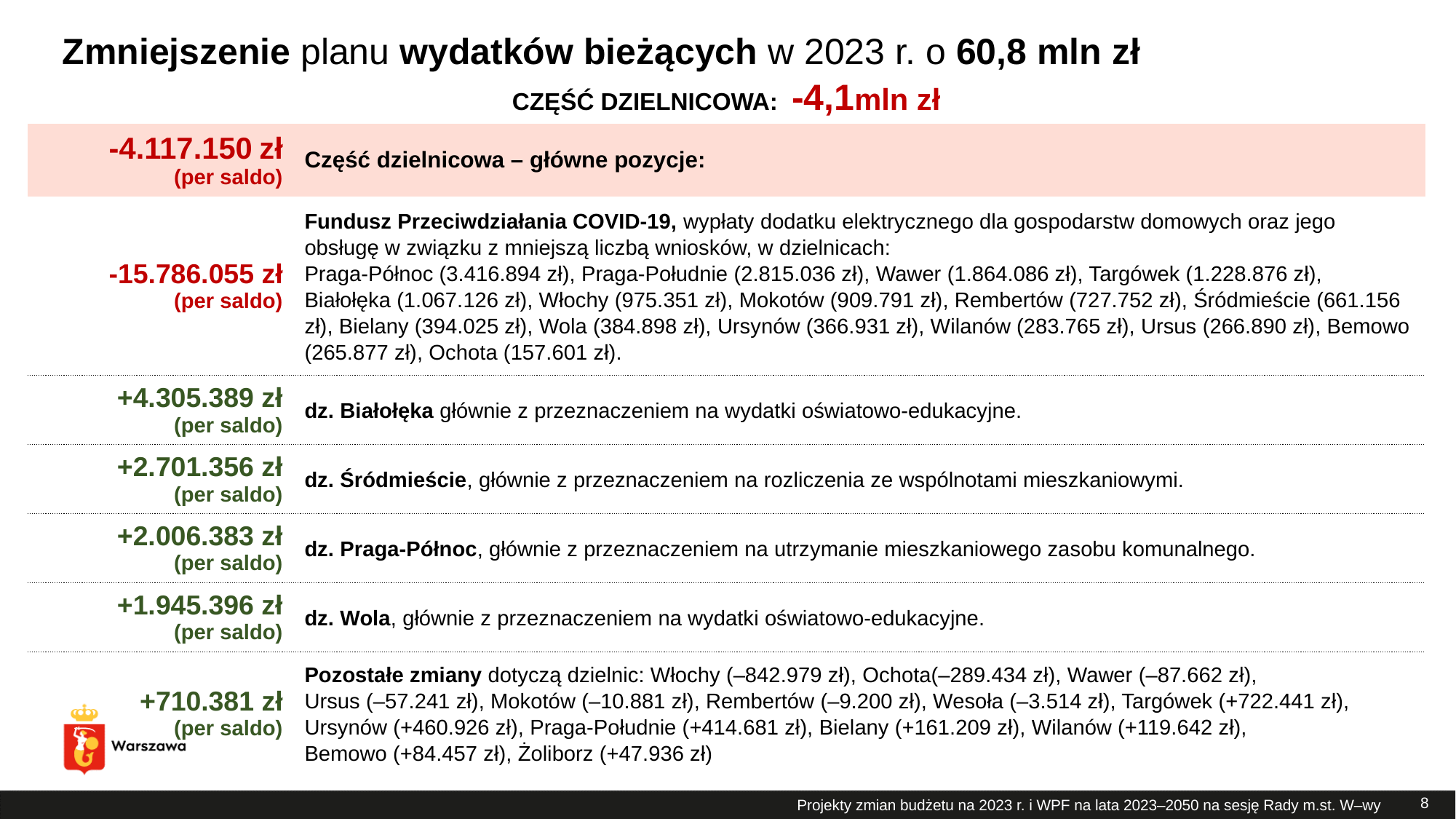

# Zmniejszenie planu wydatków bieżących w 2023 r. o 60,8 mln zł
CZĘŚĆ DZIELNICOWA:  -4,1mln zł
| -4.117.150 zł (per saldo) | Część dzielnicowa – główne pozycje: |
| --- | --- |
| -15.786.055 zł (per saldo) | Fundusz Przeciwdziałania COVID-19, wypłaty dodatku elektrycznego dla gospodarstw domowych oraz jego obsługę w związku z mniejszą liczbą wniosków, w dzielnicach: Praga-Północ (3.416.894 zł), Praga-Południe (2.815.036 zł), Wawer (1.864.086 zł), Targówek (1.228.876 zł), Białołęka (1.067.126 zł), Włochy (975.351 zł), Mokotów (909.791 zł), Rembertów (727.752 zł), Śródmieście (661.156 zł), Bielany (394.025 zł), Wola (384.898 zł), Ursynów (366.931 zł), Wilanów (283.765 zł), Ursus (266.890 zł), Bemowo (265.877 zł), Ochota (157.601 zł). |
| +4.305.389 zł (per saldo) | dz. Białołęka głównie z przeznaczeniem na wydatki oświatowo-edukacyjne. |
| +2.701.356 zł (per saldo) | dz. Śródmieście, głównie z przeznaczeniem na rozliczenia ze wspólnotami mieszkaniowymi. |
| +2.006.383 zł (per saldo) | dz. Praga-Północ, głównie z przeznaczeniem na utrzymanie mieszkaniowego zasobu komunalnego. |
| +1.945.396 zł (per saldo) | dz. Wola, głównie z przeznaczeniem na wydatki oświatowo-edukacyjne. |
| +710.381 zł (per saldo) | Pozostałe zmiany dotyczą dzielnic: Włochy (–842.979 zł), Ochota(–289.434 zł), Wawer (–87.662 zł), Ursus (–57.241 zł), Mokotów (–10.881 zł), Rembertów (–9.200 zł), Wesoła (–3.514 zł), Targówek (+722.441 zł), Ursynów (+460.926 zł), Praga-Południe (+414.681 zł), Bielany (+161.209 zł), Wilanów (+119.642 zł), Bemowo (+84.457 zł), Żoliborz (+47.936 zł) |
8
Projekty zmian budżetu na 2023 r. i WPF na lata 2023–2050 na sesję Rady m.st. W–wy